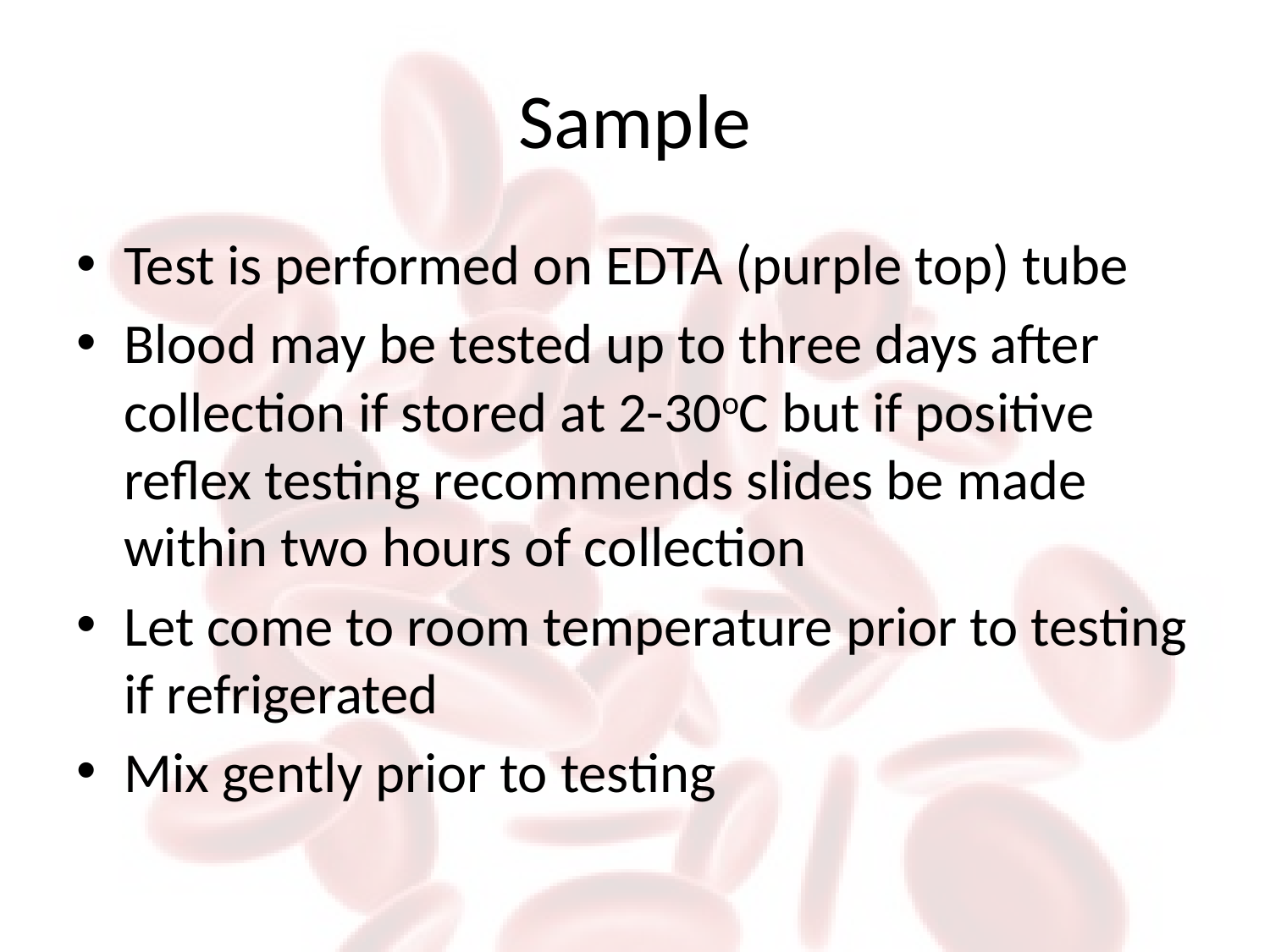

# Sample
Test is performed on EDTA (purple top) tube
Blood may be tested up to three days after collection if stored at 2-30oC but if positive reflex testing recommends slides be made within two hours of collection
Let come to room temperature prior to testing if refrigerated
Mix gently prior to testing